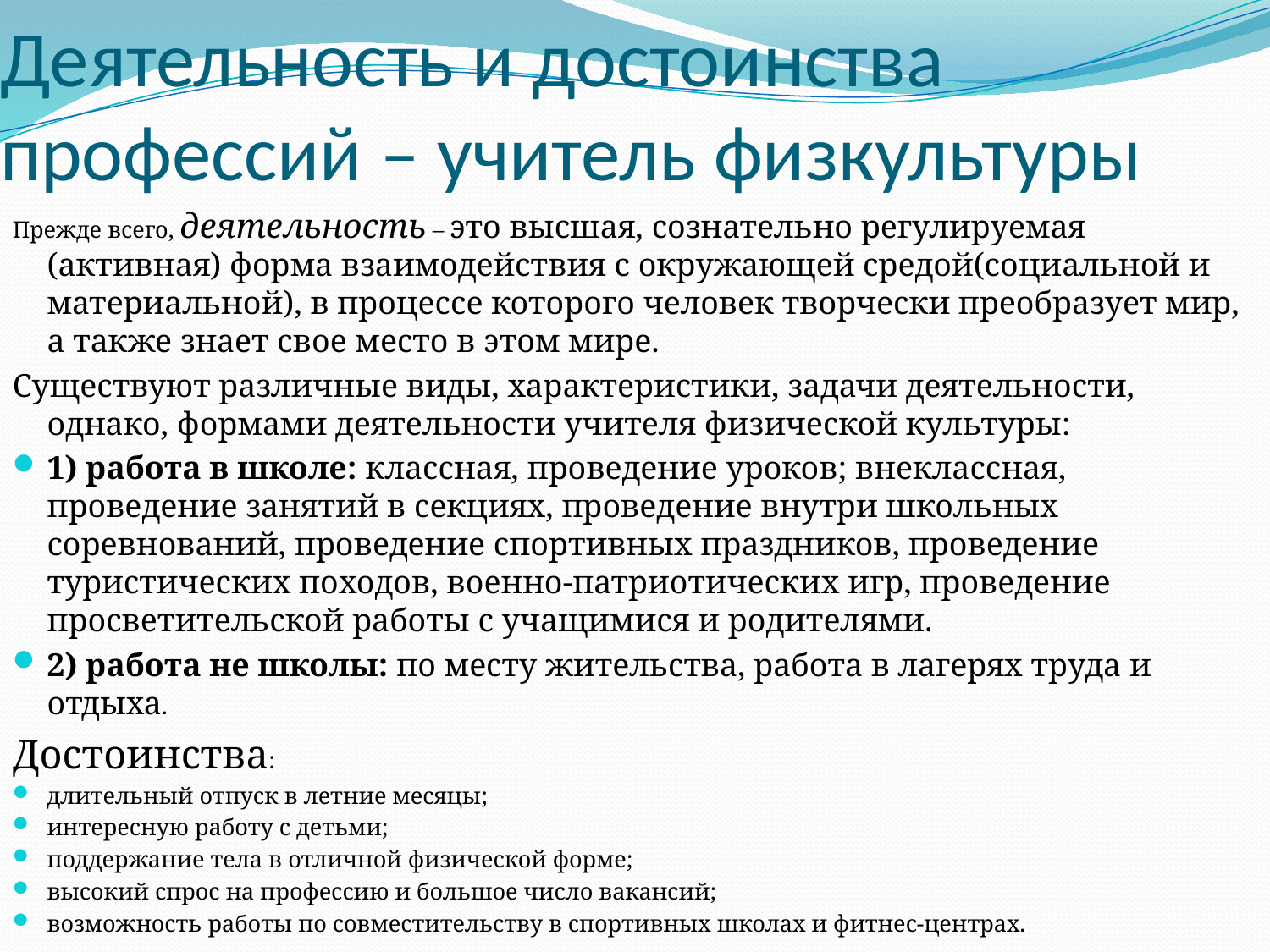

# Деятельность и достоинства профессий – учитель физкультуры
Прежде всего, деятельность – это высшая, сознательно регулируемая (активная) форма взаимодействия с окружающей средой(социальной и материальной), в процессе которого человек творчески преобразует мир, а также знает свое место в этом мире.
Существуют различные виды, характеристики, задачи деятельности, однако, формами деятельности учителя физической культуры:
1) работа в школе: классная, проведение уроков; внеклассная, проведение занятий в секциях, проведение внутри школьных соревнований, проведение спортивных праздников, проведение туристических походов, военно-патриотических игр, проведение просветительской работы с учащимися и родителями.
2) работа не школы: по месту жительства, работа в лагерях труда и отдыха.
Достоинства:
длительный отпуск в летние месяцы;
интересную работу с детьми;
поддержание тела в отличной физической форме;
высокий спрос на профессию и большое число вакансий;
возможность работы по совместительству в спортивных школах и фитнес-центрах.